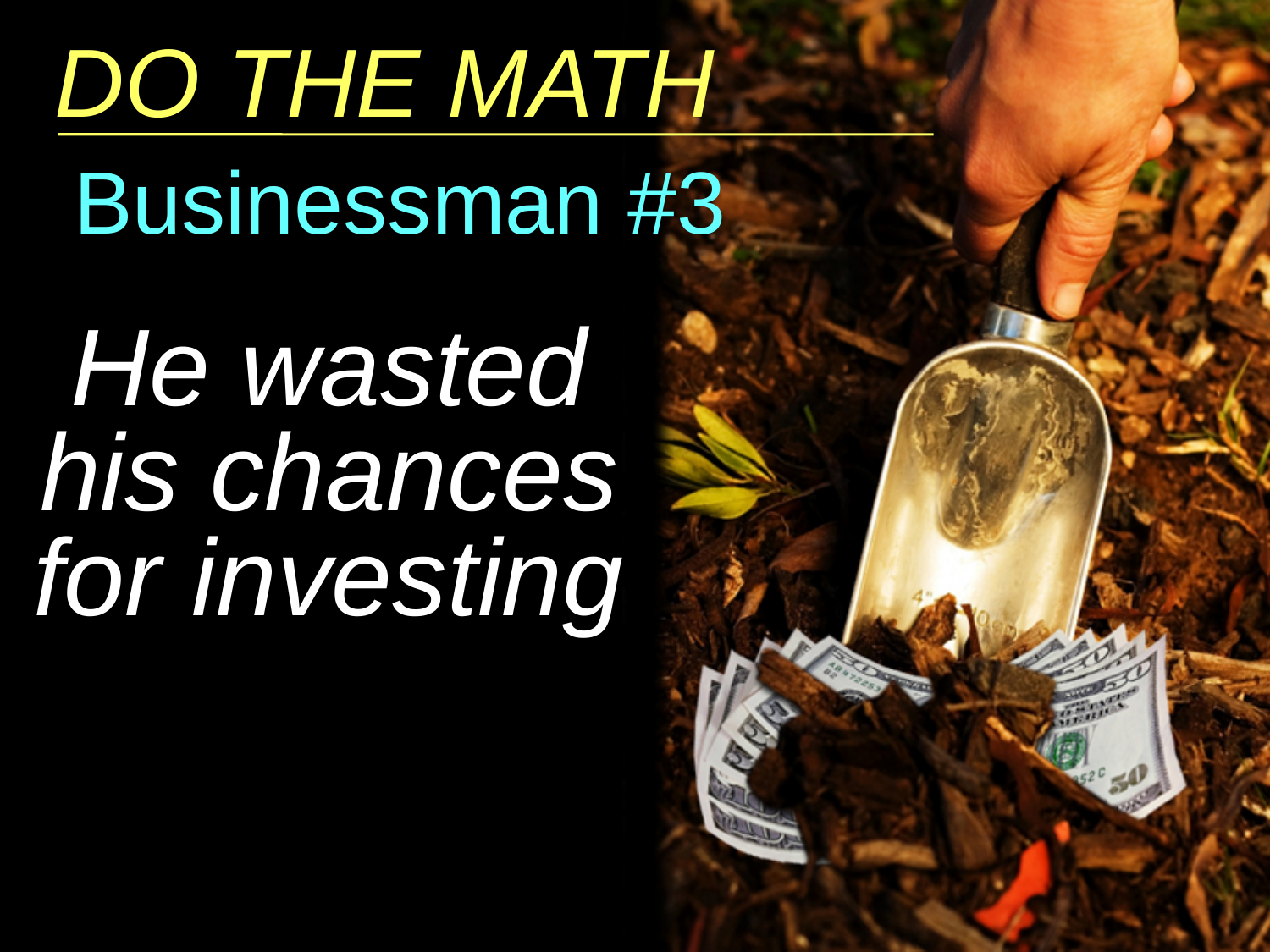

DO THE MATH

Businessman #3
He wasted
his chances for investing